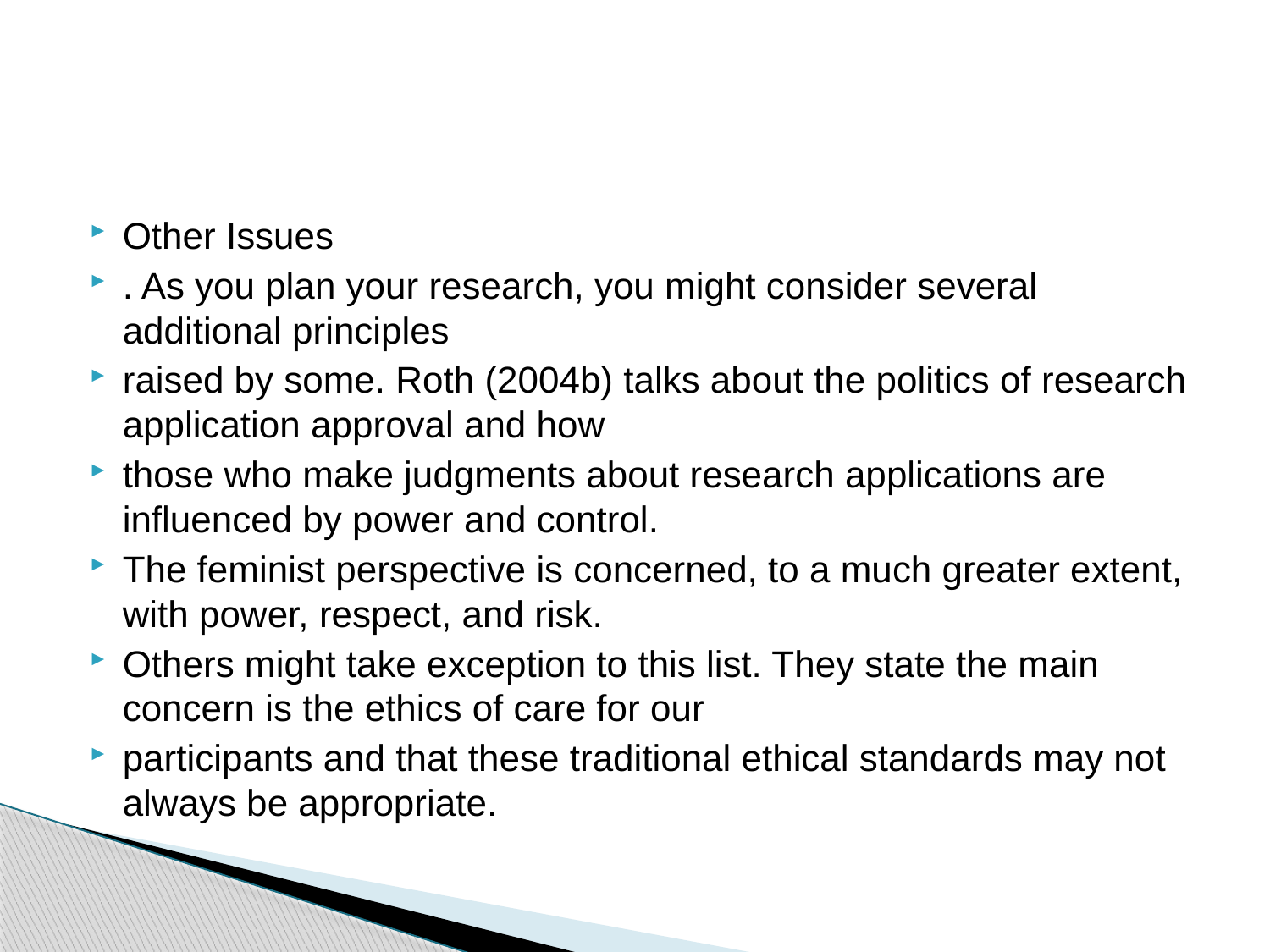

#
Other Issues
. As you plan your research, you might consider several additional principles
raised by some. Roth (2004b) talks about the politics of research application approval and how
those who make judgments about research applications are influenced by power and control.
The feminist perspective is concerned, to a much greater extent, with power, respect, and risk.
Others might take exception to this list. They state the main concern is the ethics of care for our
participants and that these traditional ethical standards may not always be appropriate.